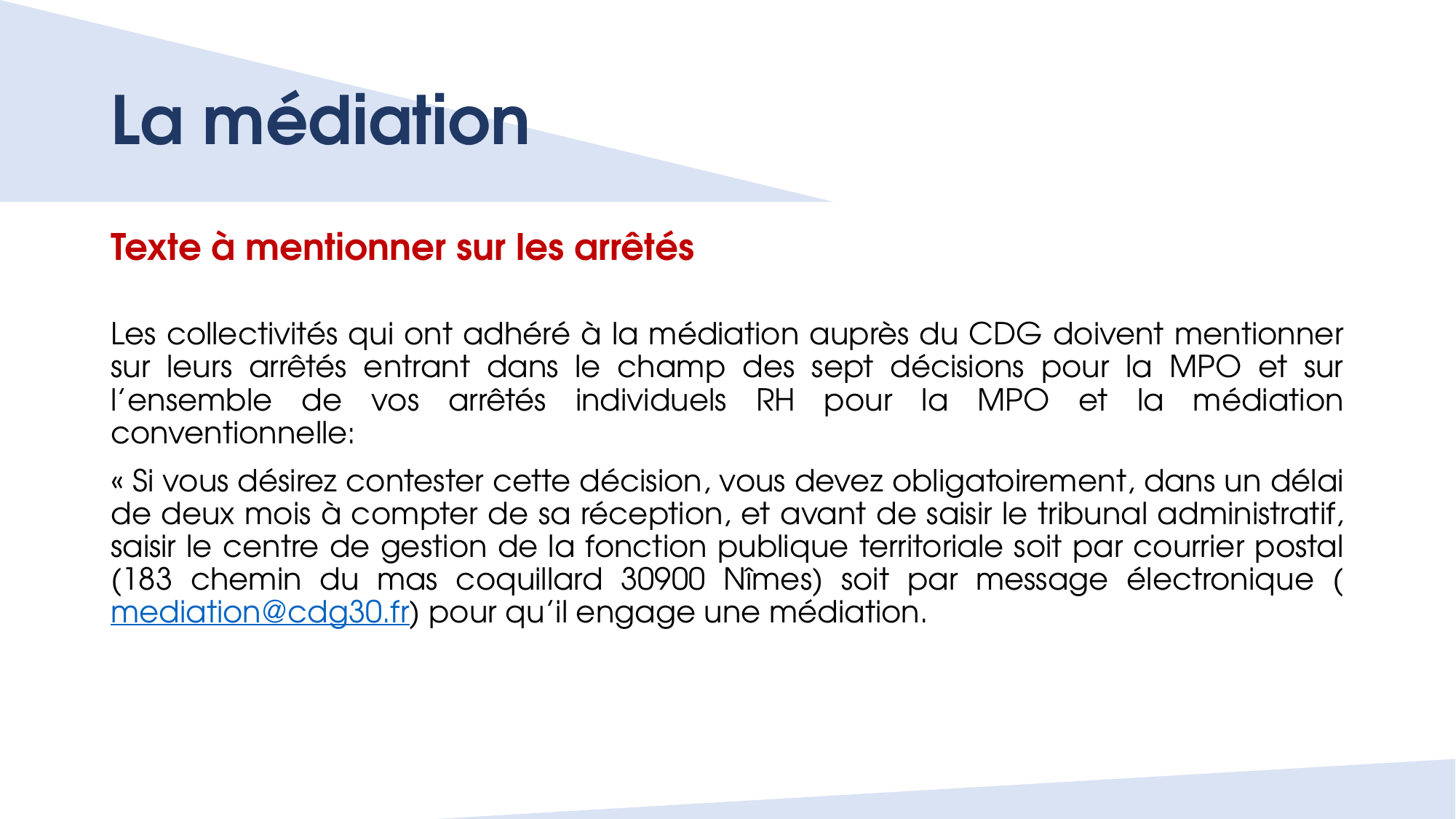

# La médiation
Texte à mentionner sur les arrêtés

Les collectivités qui ont adhéré à la médiation auprès du CDG doivent mentionner sur leurs arrêtés entrant dans le champ des sept décisions pour la MPO et sur l’ensemble de vos arrêtés individuels RH pour la MPO et la médiation conventionnelle:
« Si vous désirez contester cette décision, vous devez obligatoirement, dans un délai de deux mois à compter de sa réception, et avant de saisir le tribunal administratif, saisir le centre de gestion de la fonction publique territoriale soit par courrier postal (183 chemin du mas coquillard 30900 Nîmes) soit par message électronique (mediation@cdg30.fr) pour qu’il engage une médiation.

14